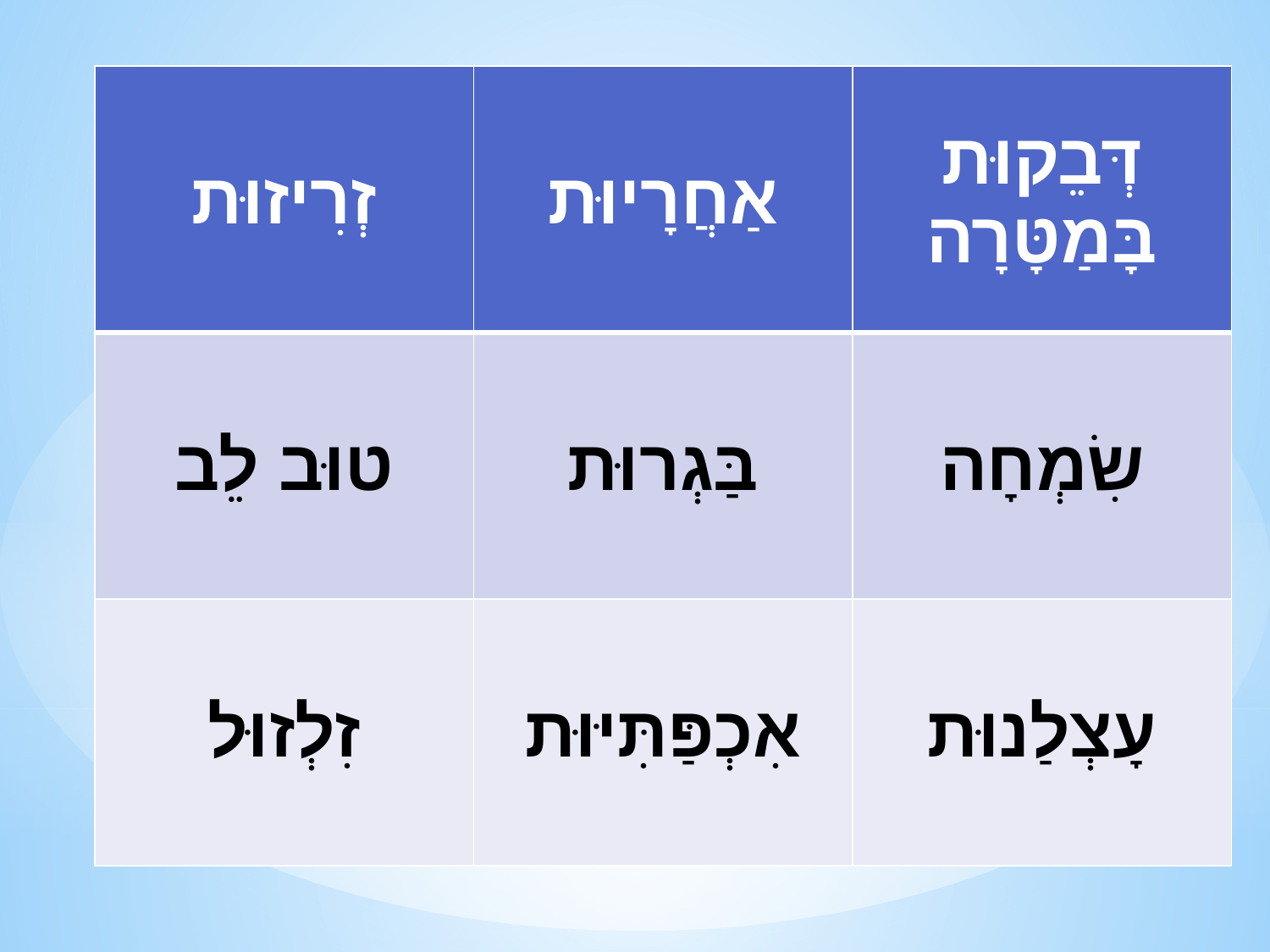

| זְרִיזוּת | אַחֲרָיוּת | דְּבֵקוּת בָּמַטָּרָה |
| --- | --- | --- |
| טוּב לֵב | בַּגְרוּת | שִׂמְחָה |
| זִלְזוּל | אִכְפַּתִּיּוּת | עָצְלַנוּת |